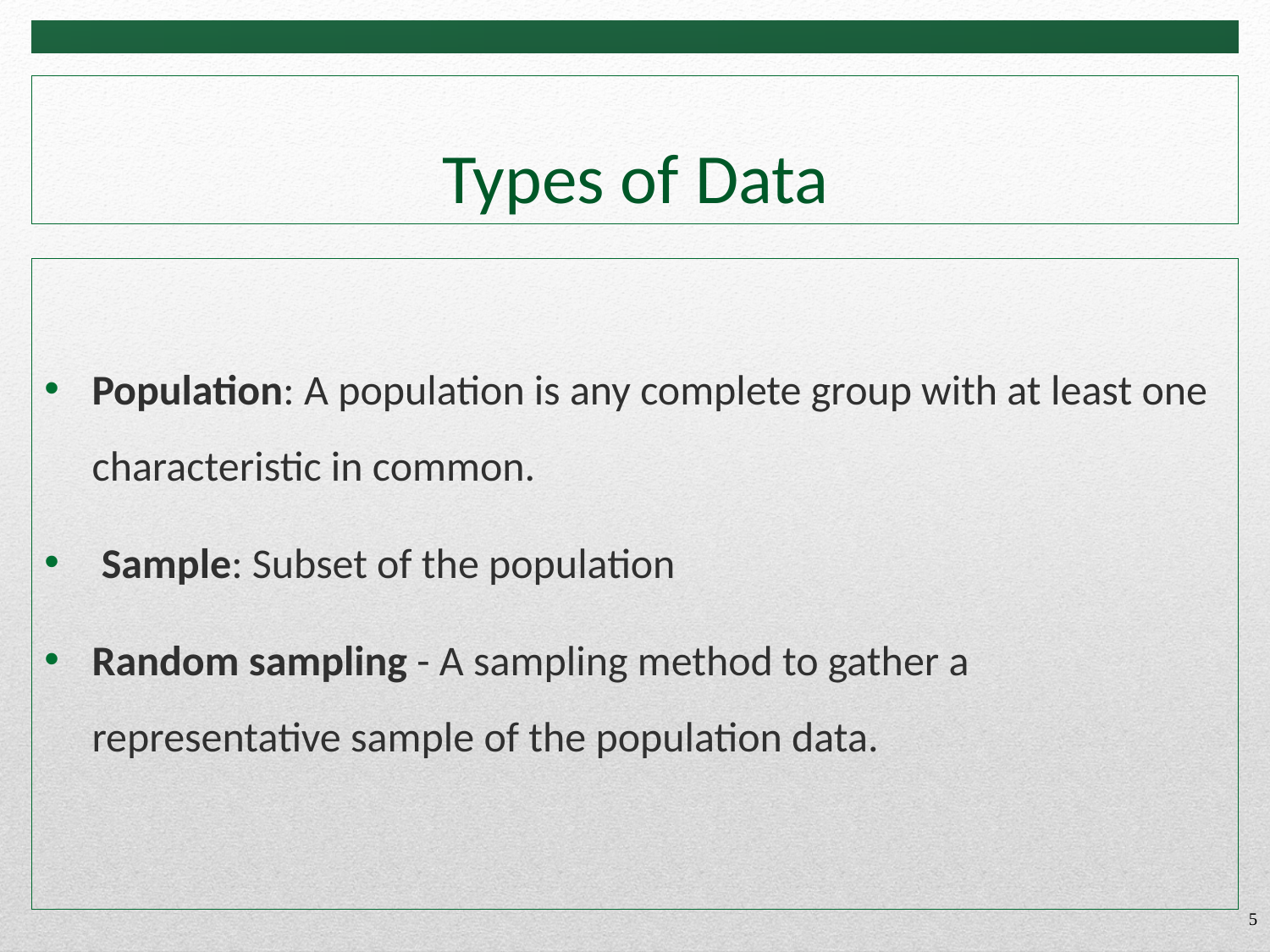

# Types of Data

Population: A population is any complete group with at least one characteristic in common.
 Sample: Subset of the population
Random sampling - A sampling method to gather a representative sample of the population data.

5